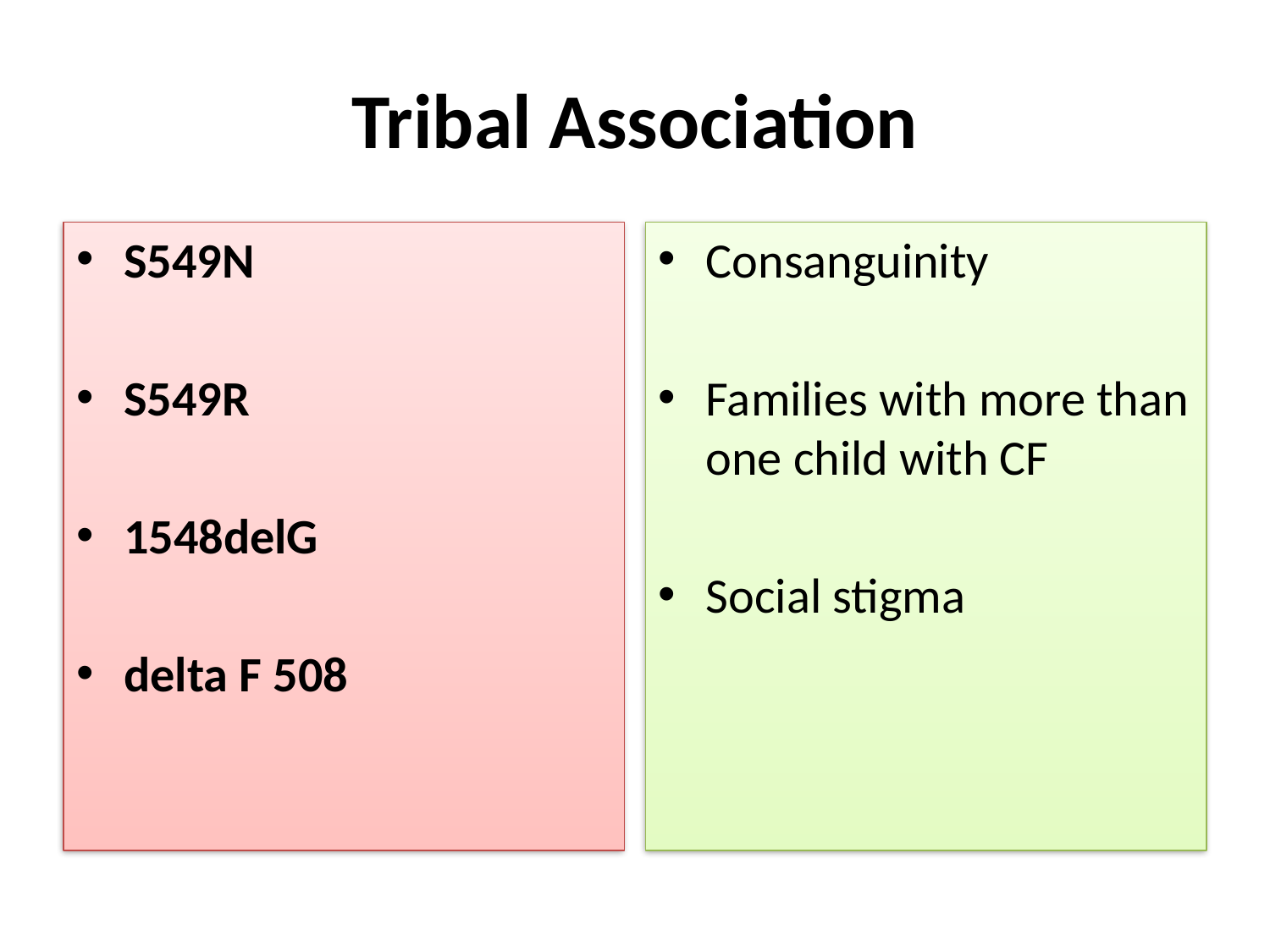

# Tribal Association
S549N

S549R

1548delG

delta F 508
Consanguinity

Families with more than one child with CF

Social stigma